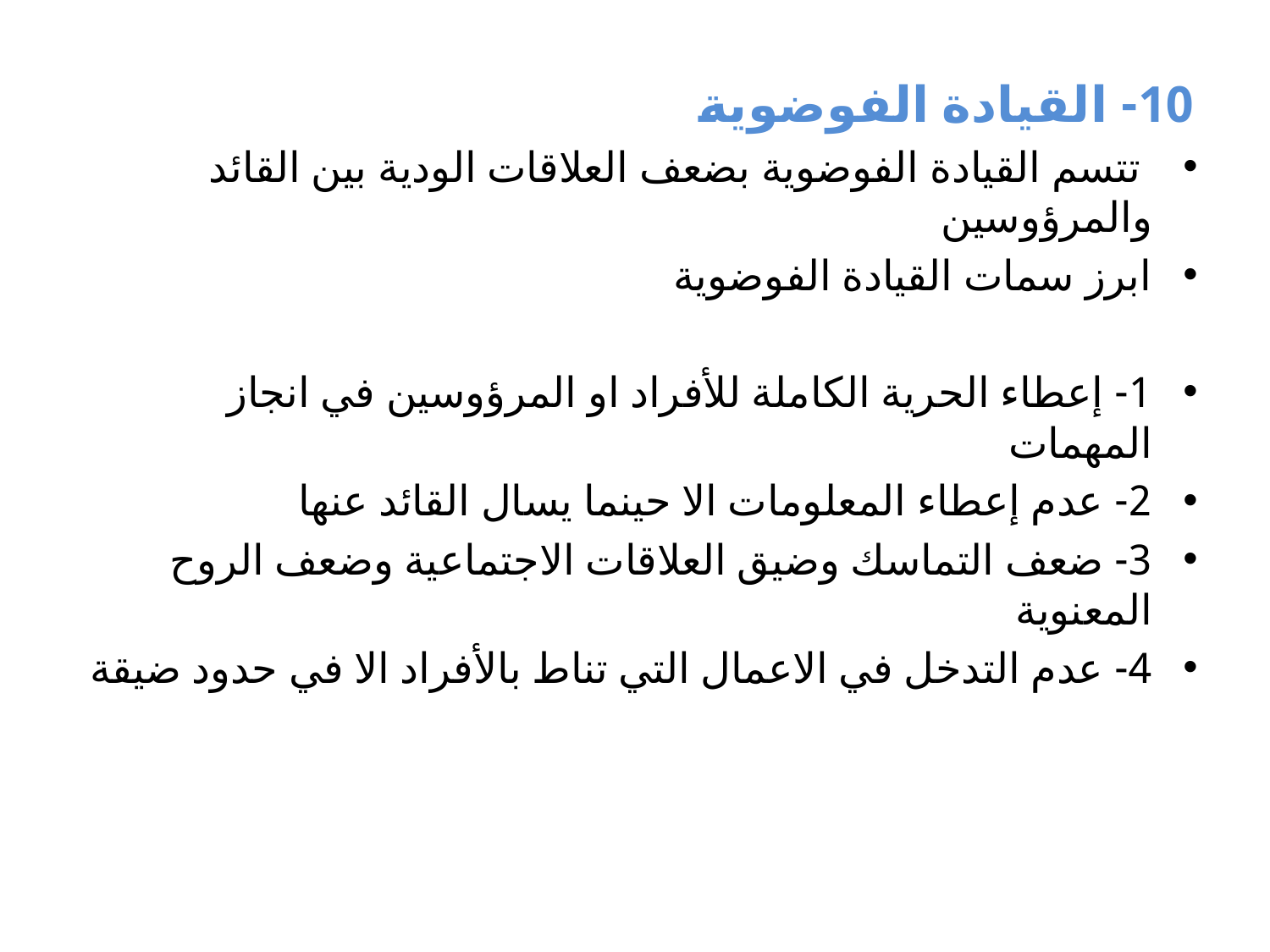

10- القيادة الفوضوية
 تتسم القيادة الفوضوية بضعف العلاقات الودية بين القائد والمرؤوسين
ابرز سمات القيادة الفوضوية

1- إعطاء الحرية الكاملة للأفراد او المرؤوسين في انجاز المهمات
2- عدم إعطاء المعلومات الا حينما يسال القائد عنها
3- ضعف التماسك وضيق العلاقات الاجتماعية وضعف الروح المعنوية
4- عدم التدخل في الاعمال التي تناط بالأفراد الا في حدود ضيقة